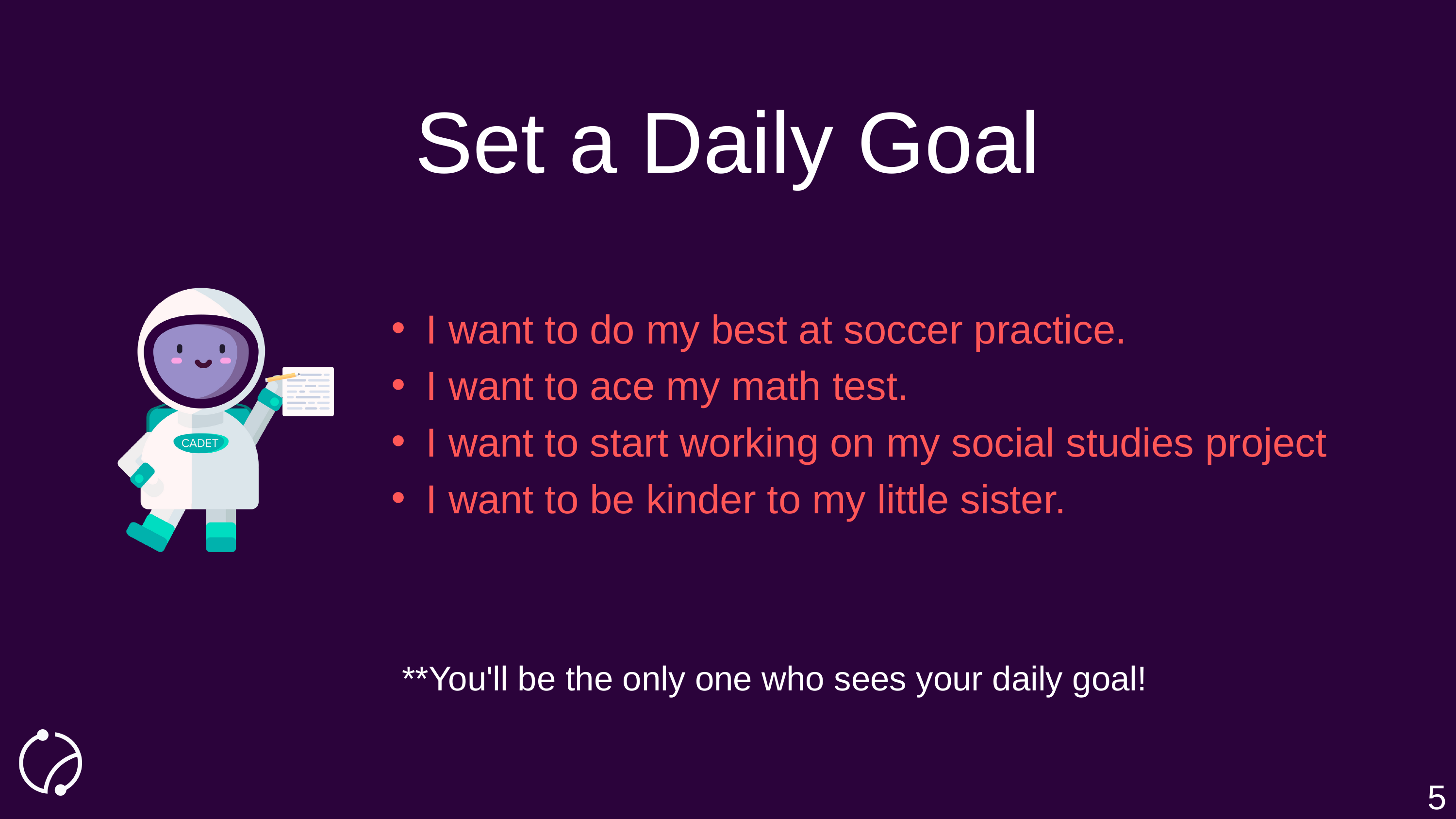

Set a Daily Goal

I want to do my best at soccer practice.
I want to ace my math test.
I want to start working on my social studies project
I want to be kinder to my little sister.
**You'll be the only one who sees your daily goal!

5